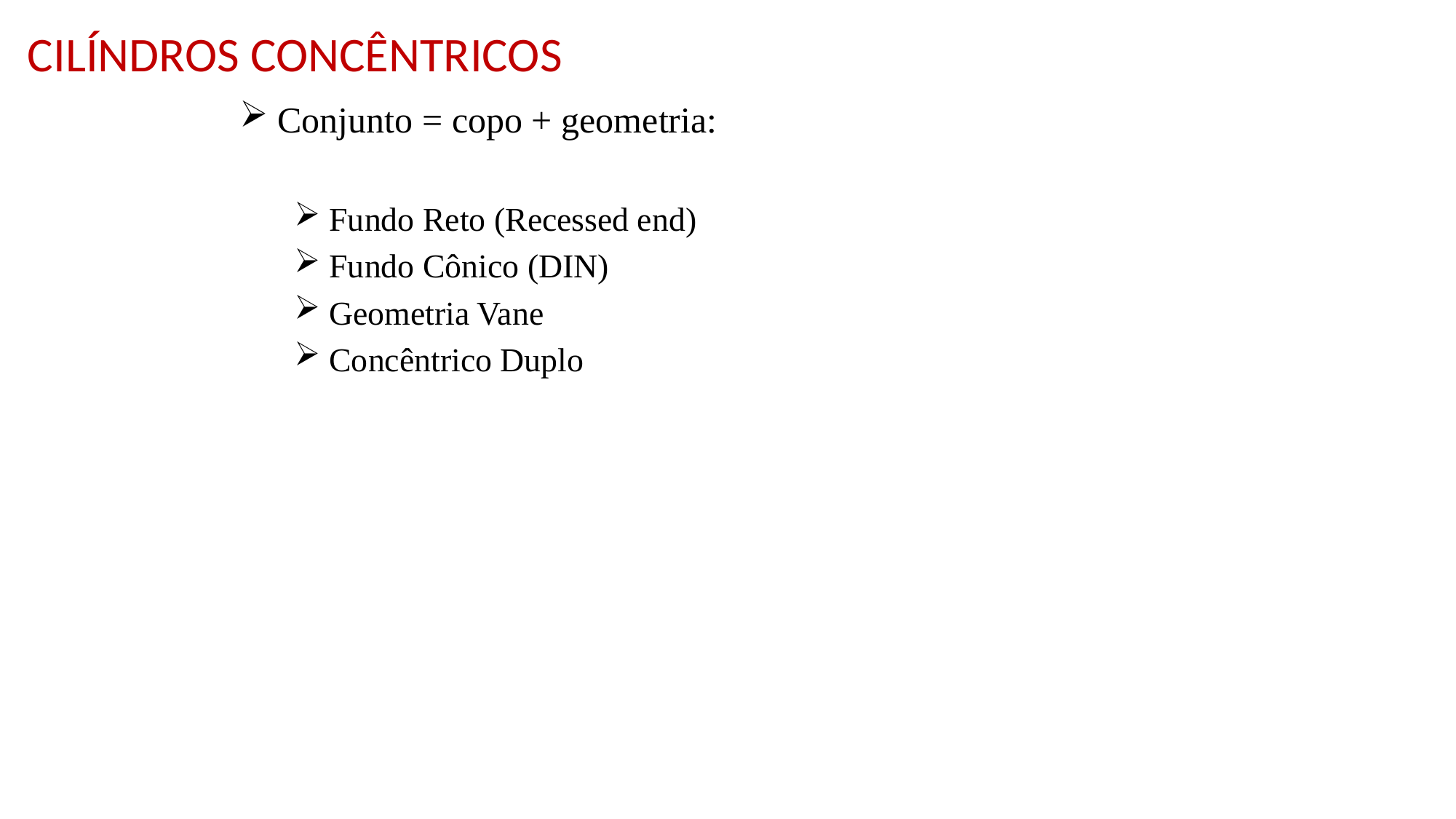

CILÍNDROS CONCÊNTRICOS
 Conjunto = copo + geometria:

 Fundo Reto (Recessed end)
 Fundo Cônico (DIN)
 Geometria Vane
 Concêntrico Duplo